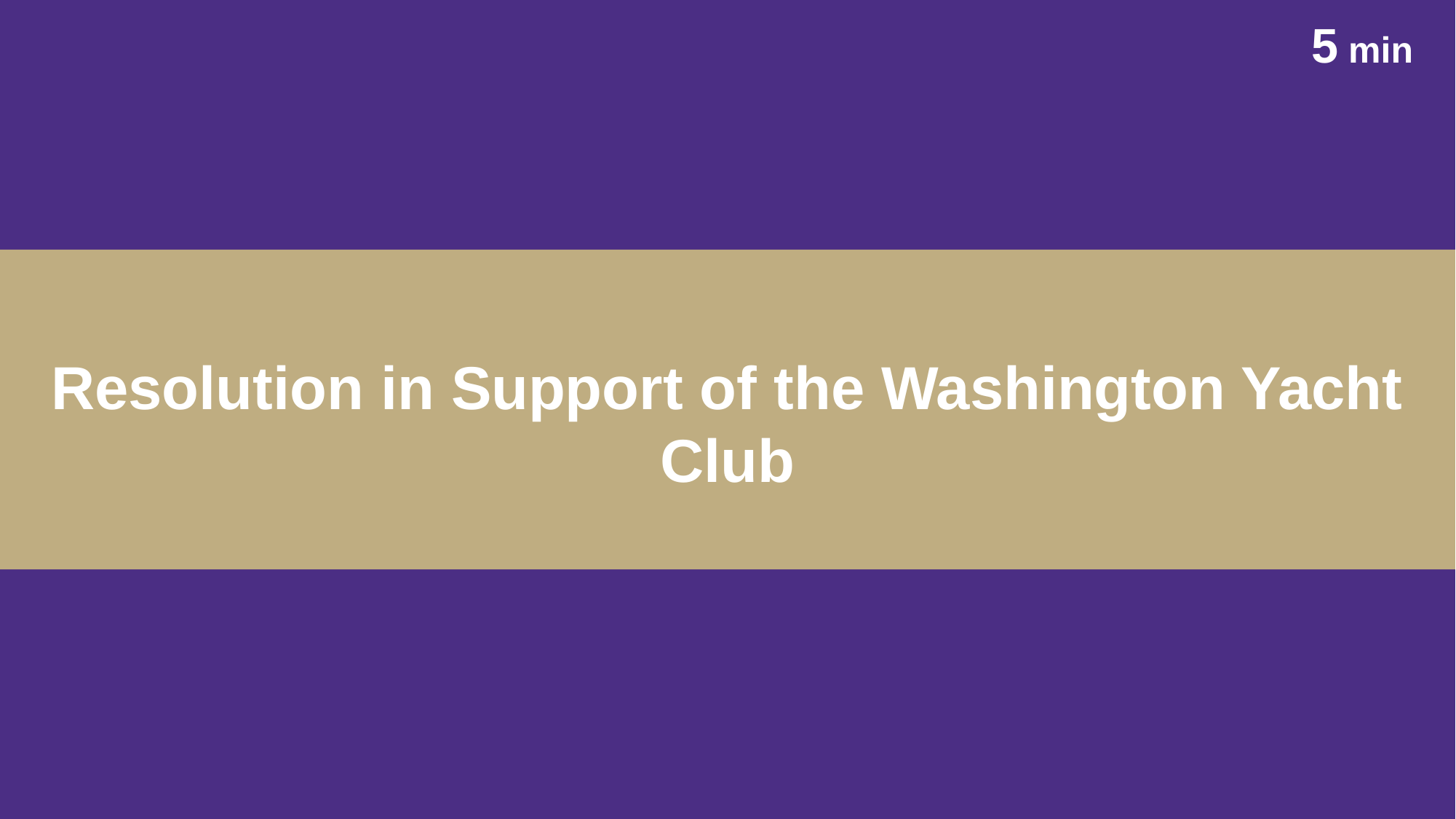

5 min
# Resolution in Support of the Washington Yacht Club